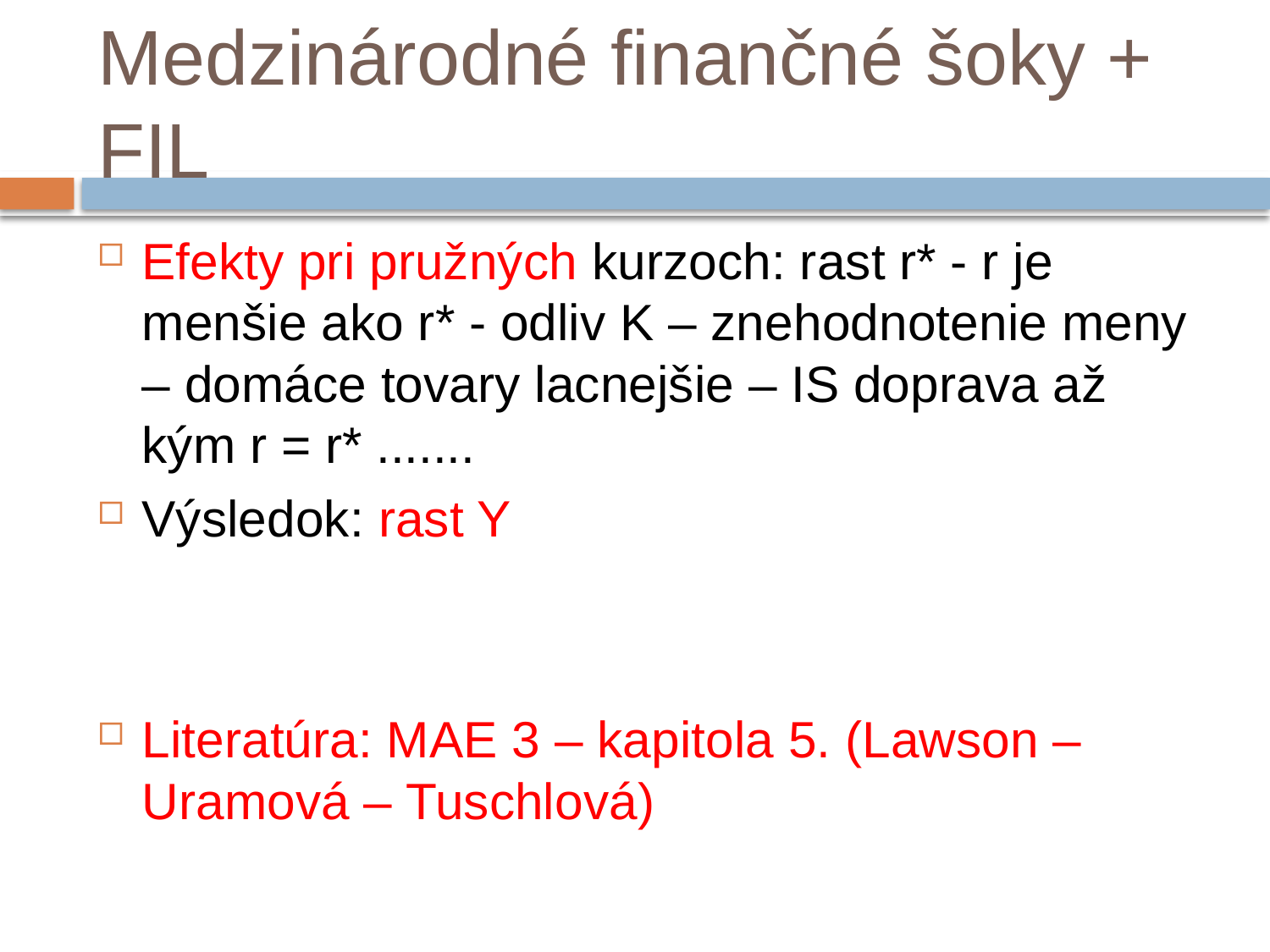

# Medzinárodné finančné šoky + FIL
Efekty pri pružných kurzoch: rast r* - r je menšie ako r* - odliv K – znehodnotenie meny – domáce tovary lacnejšie – IS doprava až kým r = r* .......
Výsledok: rast Y

Literatúra: MAE 3 – kapitola 5. (Lawson – Uramová – Tuschlová)